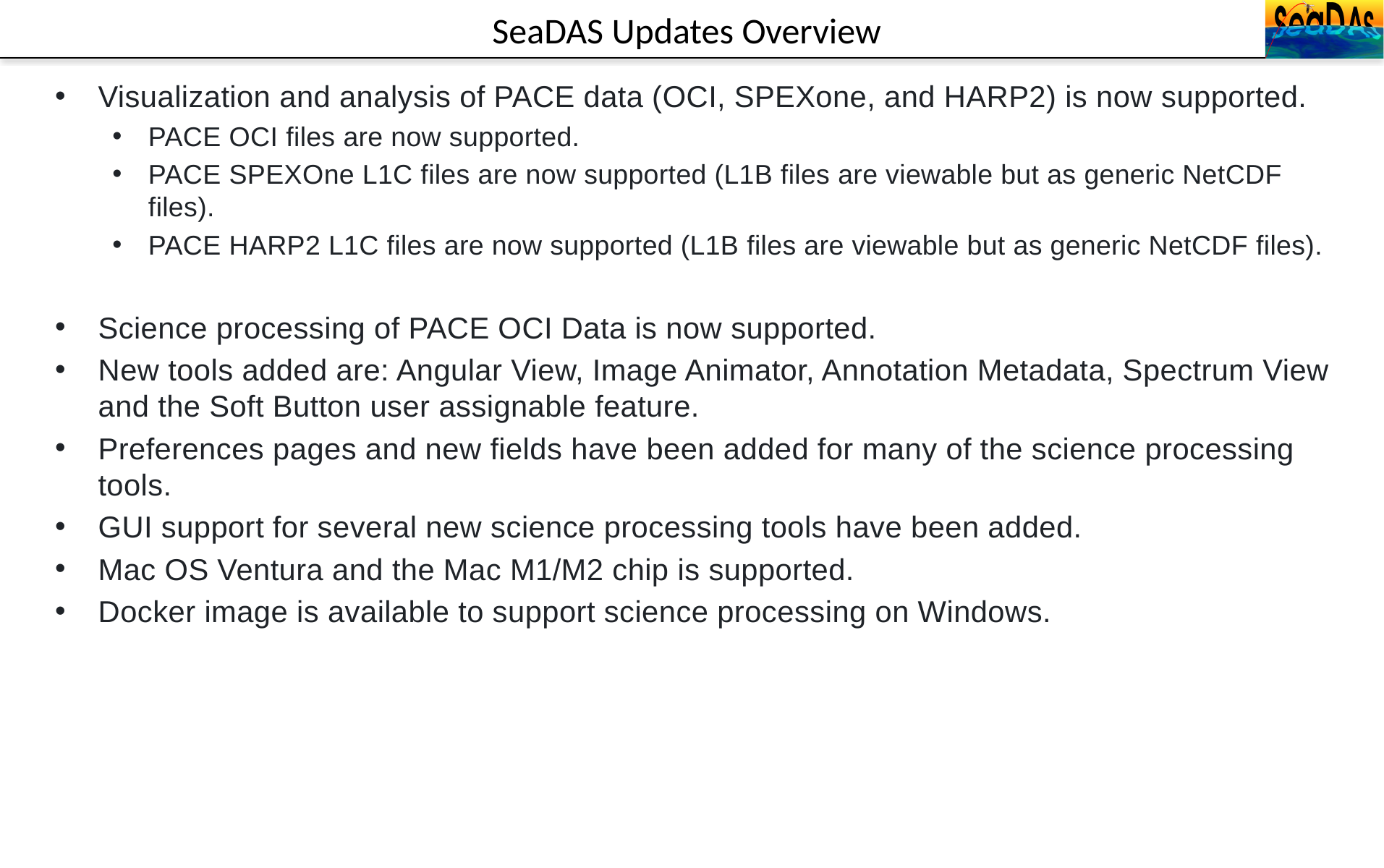

# SeaDAS Updates Overview
Visualization and analysis of PACE data (OCI, SPEXone, and HARP2) is now supported.
PACE OCI files are now supported.
PACE SPEXOne L1C files are now supported (L1B files are viewable but as generic NetCDF files).
PACE HARP2 L1C files are now supported (L1B files are viewable but as generic NetCDF files).

Science processing of PACE OCI Data is now supported.
New tools added are: Angular View, Image Animator, Annotation Metadata, Spectrum View and the Soft Button user assignable feature.
Preferences pages and new fields have been added for many of the science processing tools.
GUI support for several new science processing tools have been added.
Mac OS Ventura and the Mac M1/M2 chip is supported.
Docker image is available to support science processing on Windows.